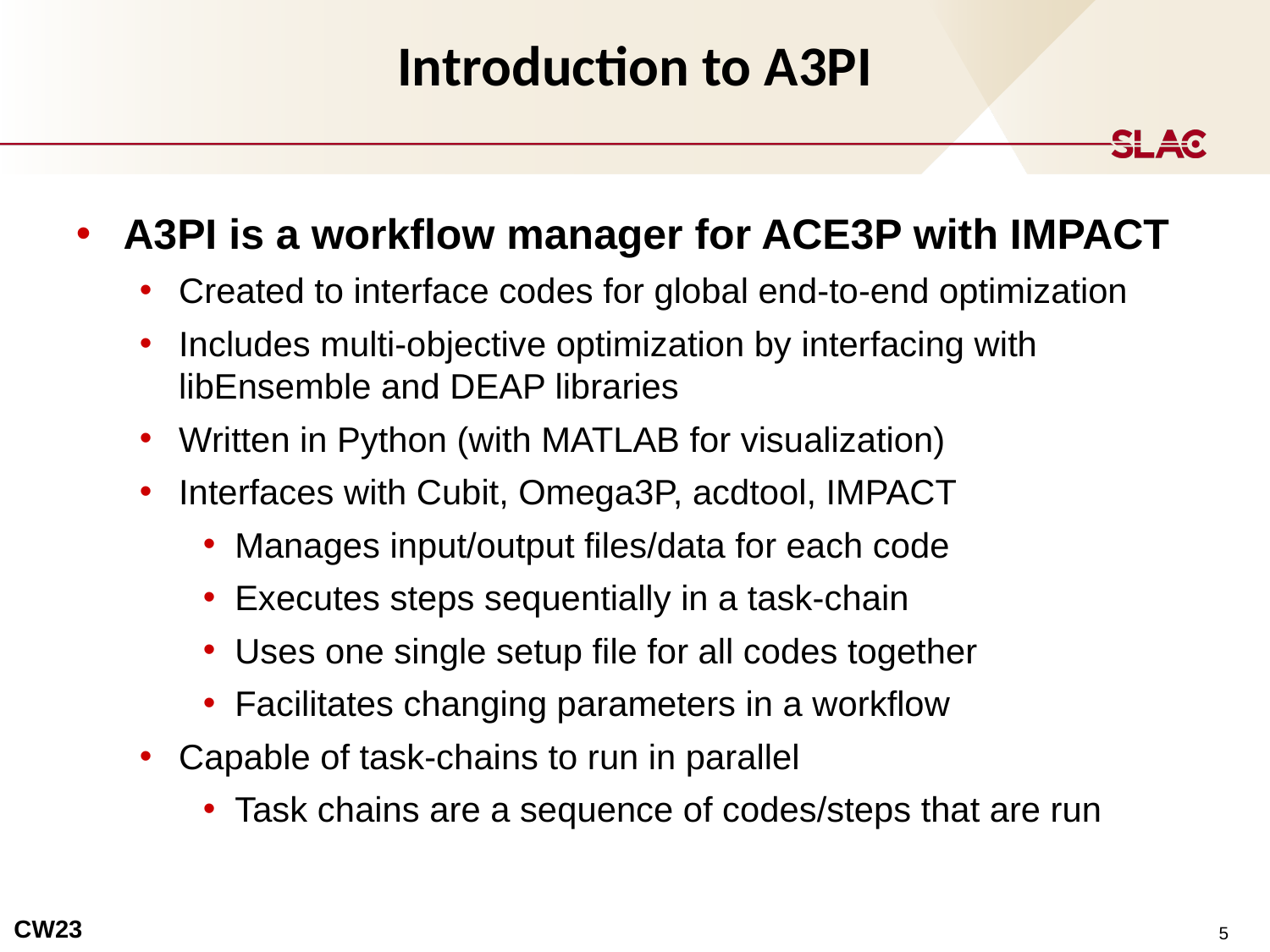

Introduction to A3PI
A3PI is a workflow manager for ACE3P with IMPACT
Created to interface codes for global end-to-end optimization
Includes multi-objective optimization by interfacing with libEnsemble and DEAP libraries
Written in Python (with MATLAB for visualization)
Interfaces with Cubit, Omega3P, acdtool, IMPACT
Manages input/output files/data for each code
Executes steps sequentially in a task-chain
Uses one single setup file for all codes together
Facilitates changing parameters in a workflow
Capable of task-chains to run in parallel
Task chains are a sequence of codes/steps that are run